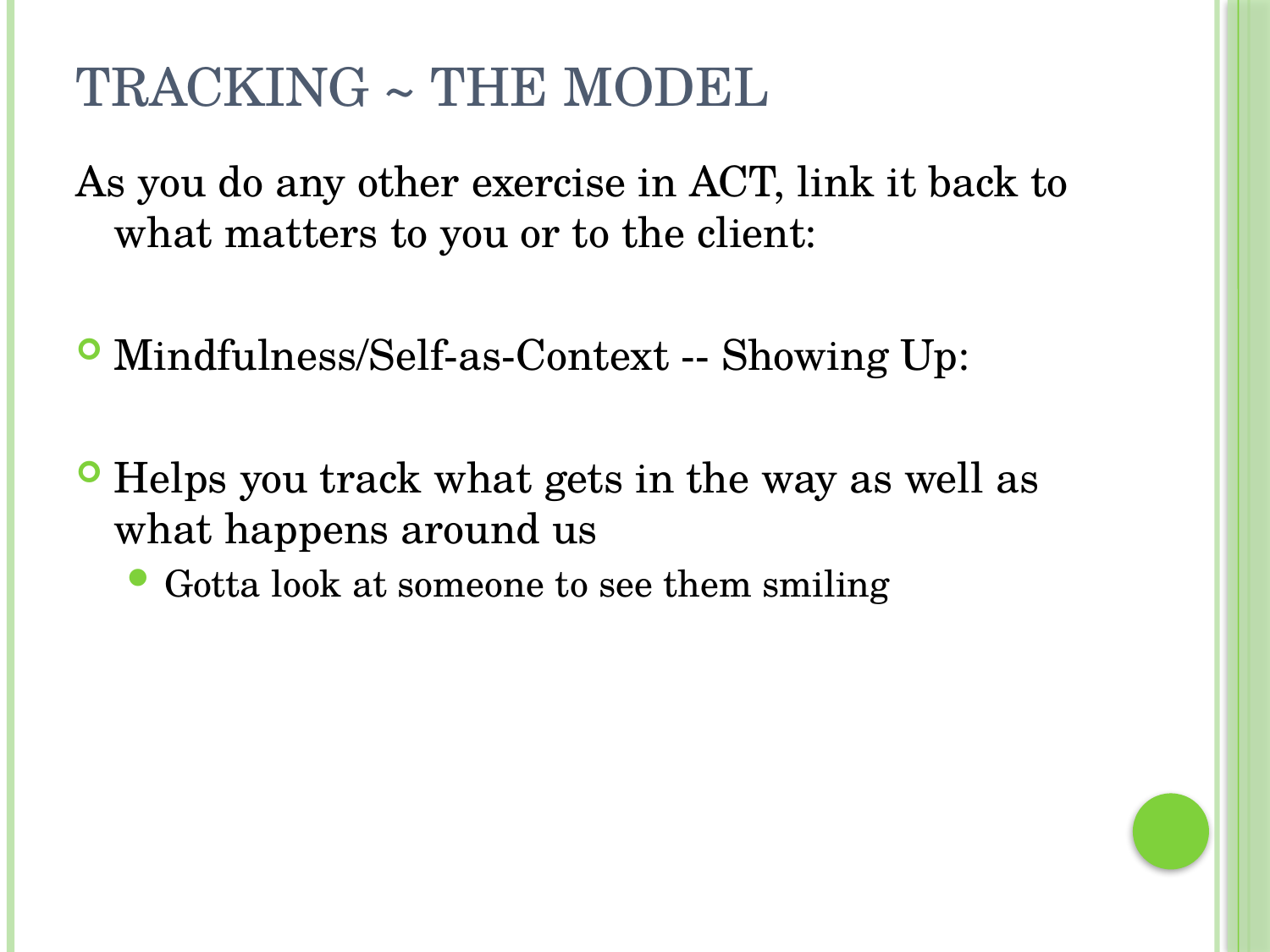

# Tracking ~ The Model
As you do any other exercise in ACT, link it back to what matters to you or to the client:

Mindfulness/Self-as-Context -- Showing Up:

Helps you track what gets in the way as well as what happens around us
Gotta look at someone to see them smiling